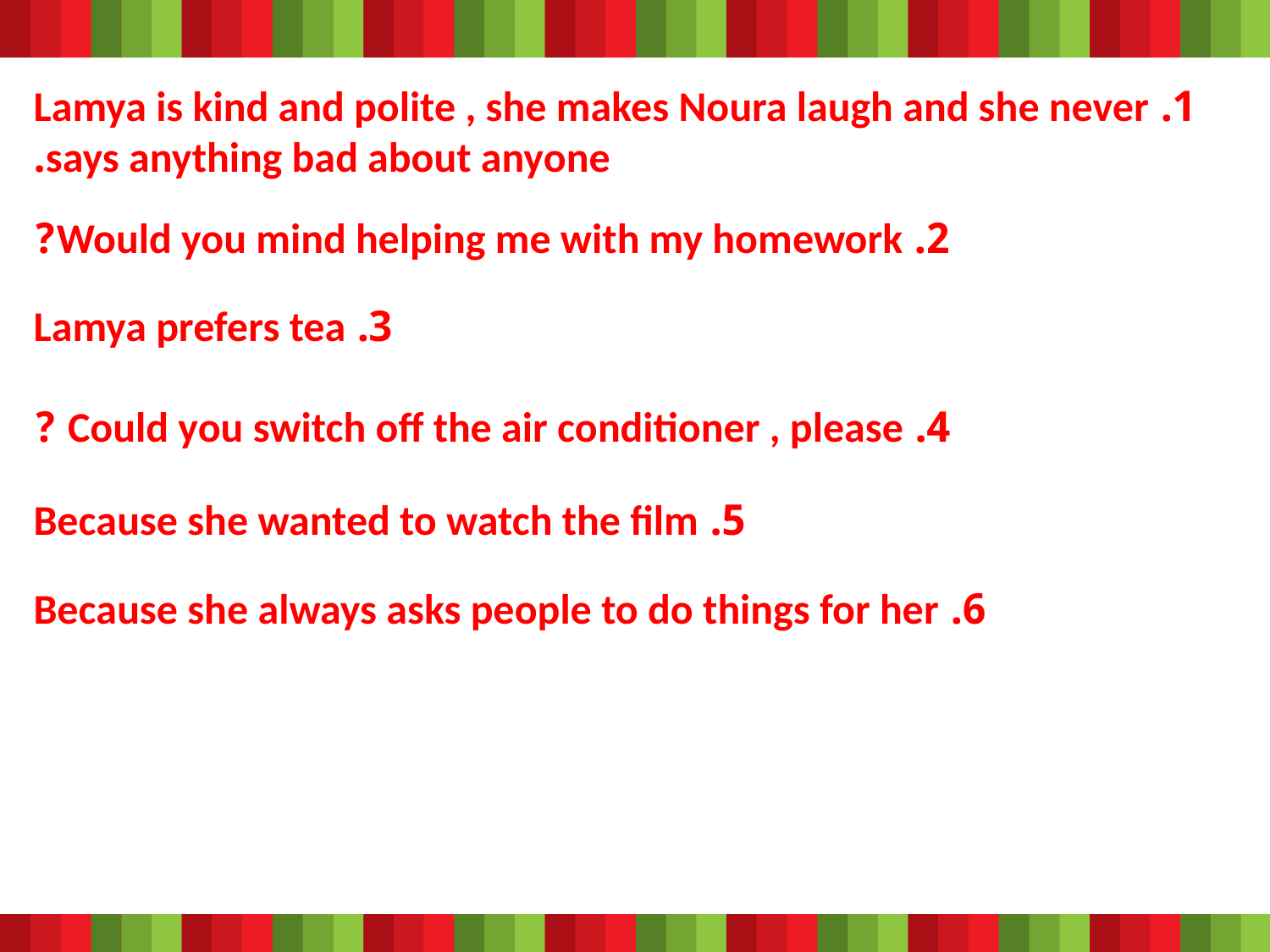

1. Lamya is kind and polite , she makes Noura laugh and she never says anything bad about anyone.
2. Would you mind helping me with my homework?
3. Lamya prefers tea
4. Could you switch off the air conditioner , please ?
5. Because she wanted to watch the film
6. Because she always asks people to do things for her